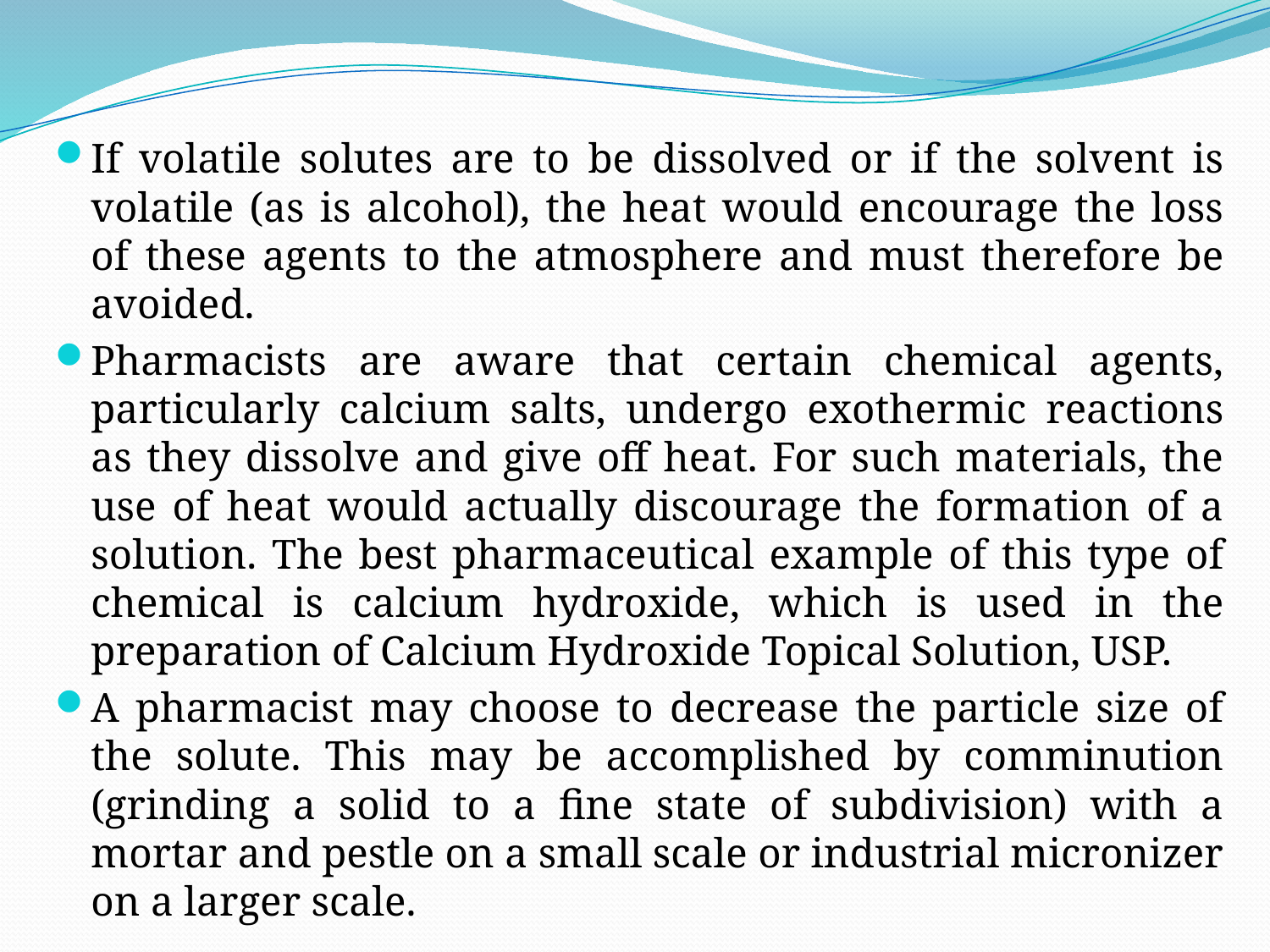

If volatile solutes are to be dissolved or if the solvent is volatile (as is alcohol), the heat would encourage the loss of these agents to the atmosphere and must therefore be avoided.
Pharmacists are aware that certain chemical agents, particularly calcium salts, undergo exothermic reactions as they dissolve and give off heat. For such materials, the use of heat would actually discourage the formation of a solution. The best pharmaceutical example of this type of chemical is calcium hydroxide, which is used in the preparation of Calcium Hydroxide Topical Solution, USP.
A pharmacist may choose to decrease the particle size of the solute. This may be accomplished by comminution (grinding a solid to a fine state of subdivision) with a mortar and pestle on a small scale or industrial micronizer on a larger scale.